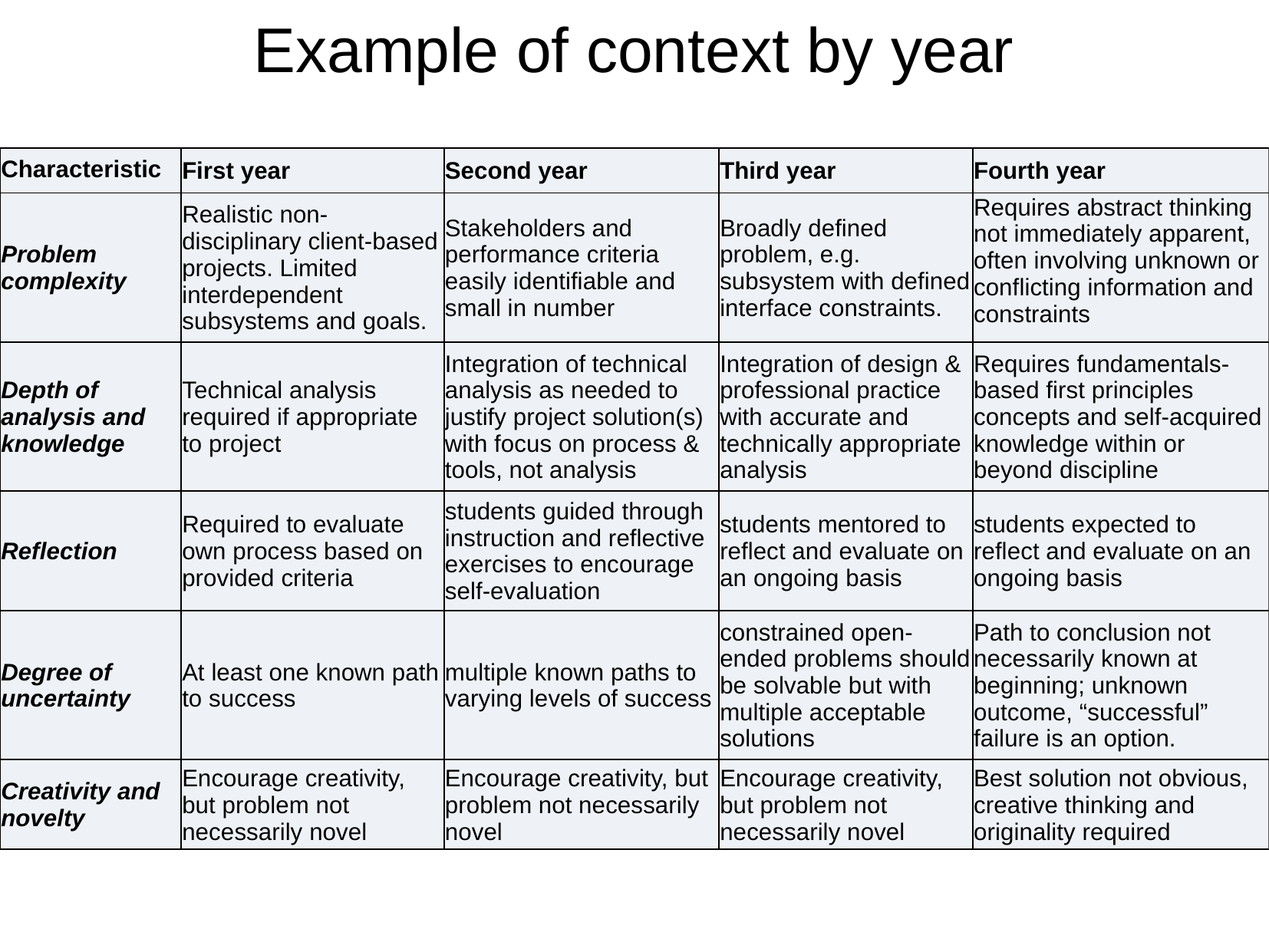

# Example of context by year
| Characteristic | First year | Second year | Third year | Fourth year |
| --- | --- | --- | --- | --- |
| Problem complexity | Realistic non-disciplinary client-based projects. Limited interdependent subsystems and goals. | Stakeholders and performance criteria easily identifiable and small in number | Broadly defined problem, e.g. subsystem with defined interface constraints. | Requires abstract thinking not immediately apparent, often involving unknown or conflicting information and constraints |
| Depth of analysis and knowledge | Technical analysis required if appropriate to project | Integration of technical analysis as needed to justify project solution(s) with focus on process & tools, not analysis | Integration of design & professional practice with accurate and technically appropriate analysis | Requires fundamentals-based first principles concepts and self-acquired knowledge within or beyond discipline |
| Reflection | Required to evaluate own process based on provided criteria | students guided through instruction and reflective exercises to encourage self-evaluation | students mentored to reflect and evaluate on an ongoing basis | students expected to reflect and evaluate on an ongoing basis |
| Degree of uncertainty | At least one known path to success | multiple known paths to varying levels of success | constrained open-ended problems should be solvable but with multiple acceptable solutions | Path to conclusion not necessarily known at beginning; unknown outcome, “successful” failure is an option. |
| Creativity and novelty | Encourage creativity, but problem not necessarily novel | Encourage creativity, but problem not necessarily novel | Encourage creativity, but problem not necessarily novel | Best solution not obvious, creative thinking and originality required |